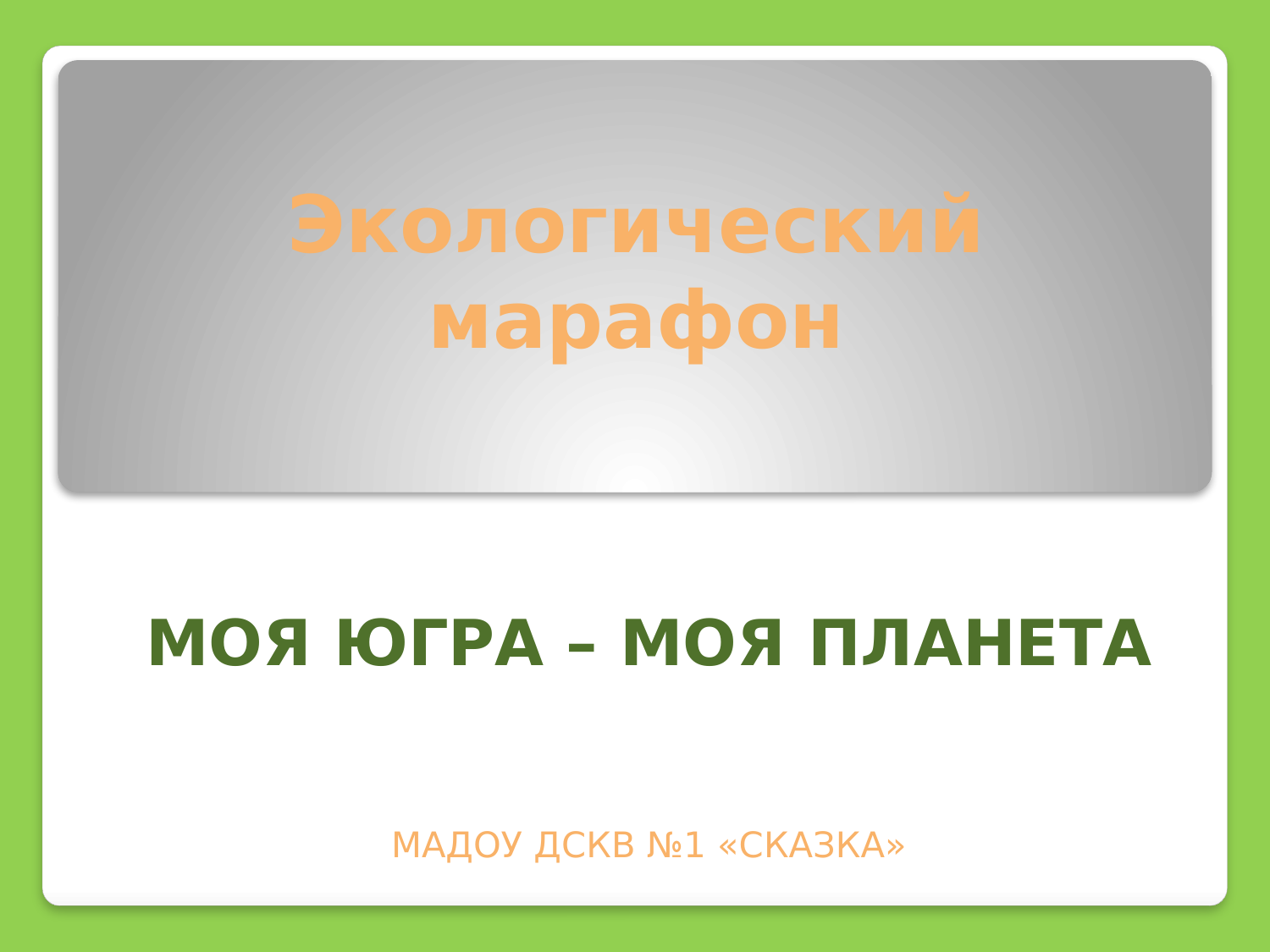

# Экологический марафон

МОЯ ЮГРА – МОЯ ПЛАНЕТА

МАДОУ ДСКВ №1 «СКАЗКА»